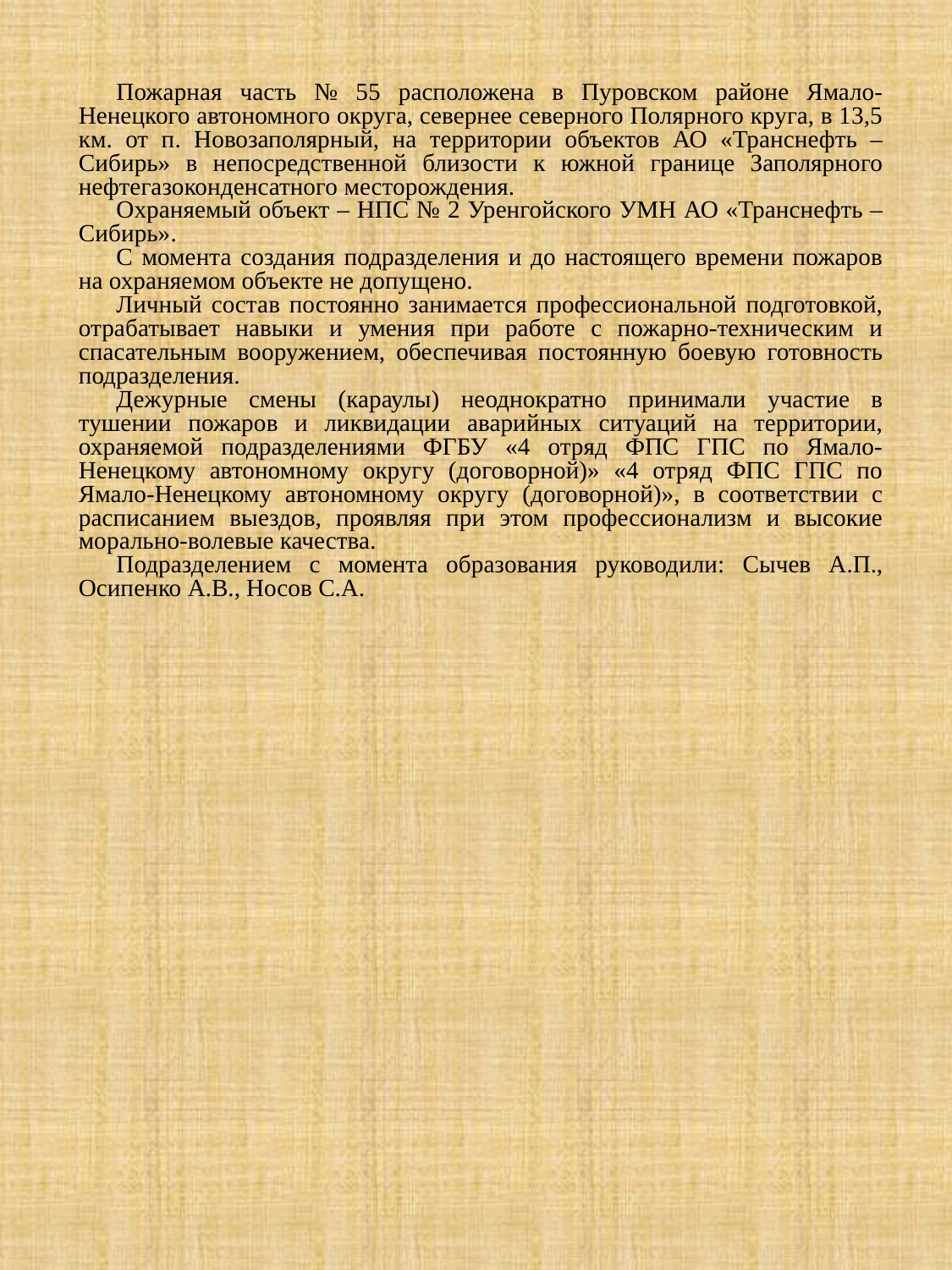

Пожарная часть № 55 расположена в Пуровском районе Ямало-Ненецкого автономного округа, севернее северного Полярного круга, в 13,5 км. от п. Новозаполярный, на территории объектов АО «Транснефть – Сибирь» в непосредственной близости к южной границе Заполярного нефтегазоконденсатного месторождения.
Охраняемый объект – НПС № 2 Уренгойского УМН АО «Транснефть – Сибирь».
С момента создания подразделения и до настоящего времени пожаров на охраняемом объекте не допущено.
Личный состав постоянно занимается профессиональной подготовкой, отрабатывает навыки и умения при работе с пожарно-техническим и спасательным вооружением, обеспечивая постоянную боевую готовность подразделения.
Дежурные смены (караулы) неоднократно принимали участие в тушении пожаров и ликвидации аварийных ситуаций на территории, охраняемой подразделениями ФГБУ «4 отряд ФПС ГПС по Ямало-Ненецкому автономному округу (договорной)» «4 отряд ФПС ГПС по Ямало-Ненецкому автономному округу (договорной)», в соответствии с расписанием выездов, проявляя при этом профессионализм и высокие морально-волевые качества.
Подразделением с момента образования руководили: Сычев А.П., Осипенко А.В., Носов С.А.